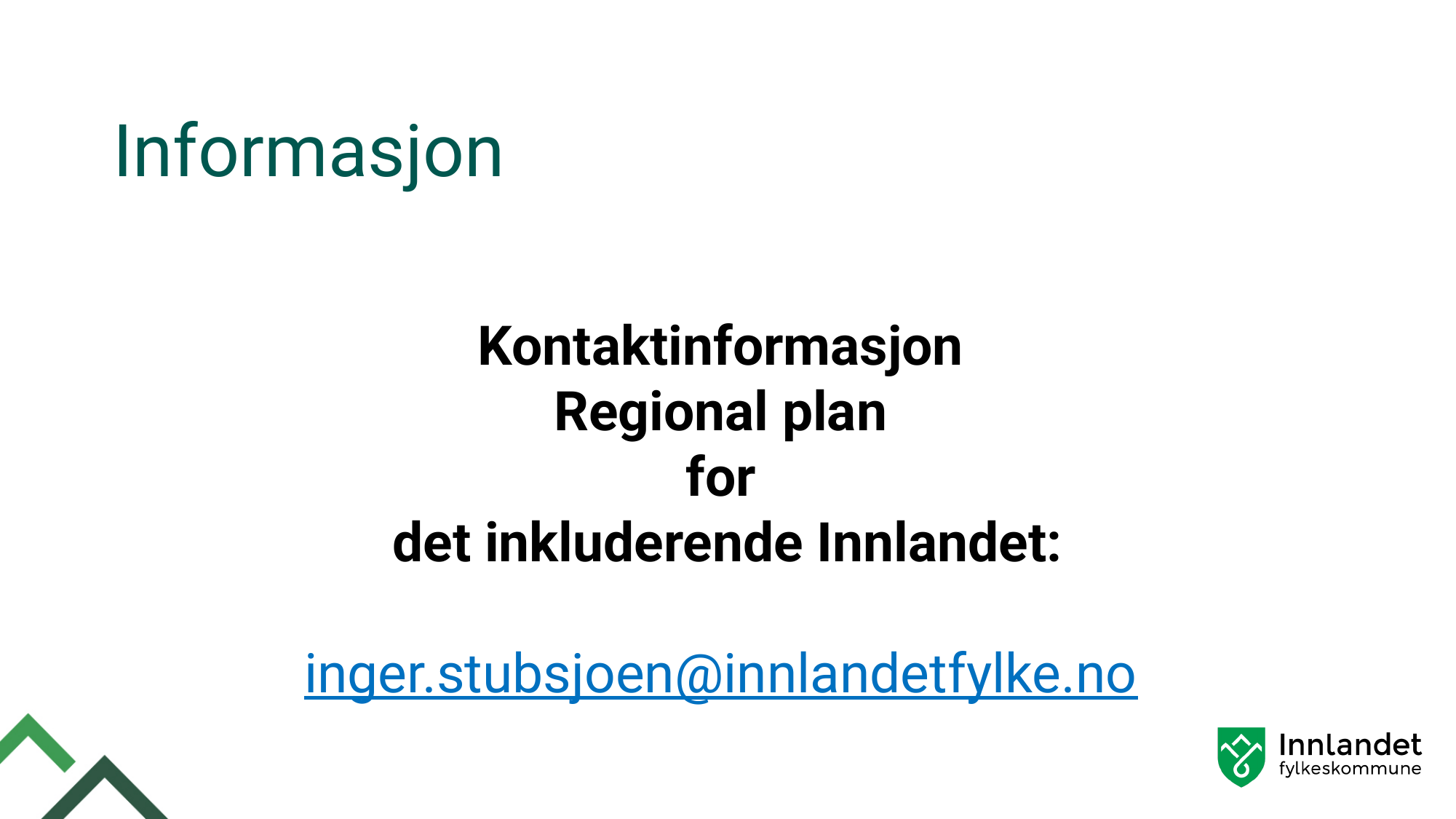

# Informasjon

Kontaktinformasjon
Regional plan
for
det inkluderende Innlandet:

 inger.stubsjoen@innlandetfylke.no